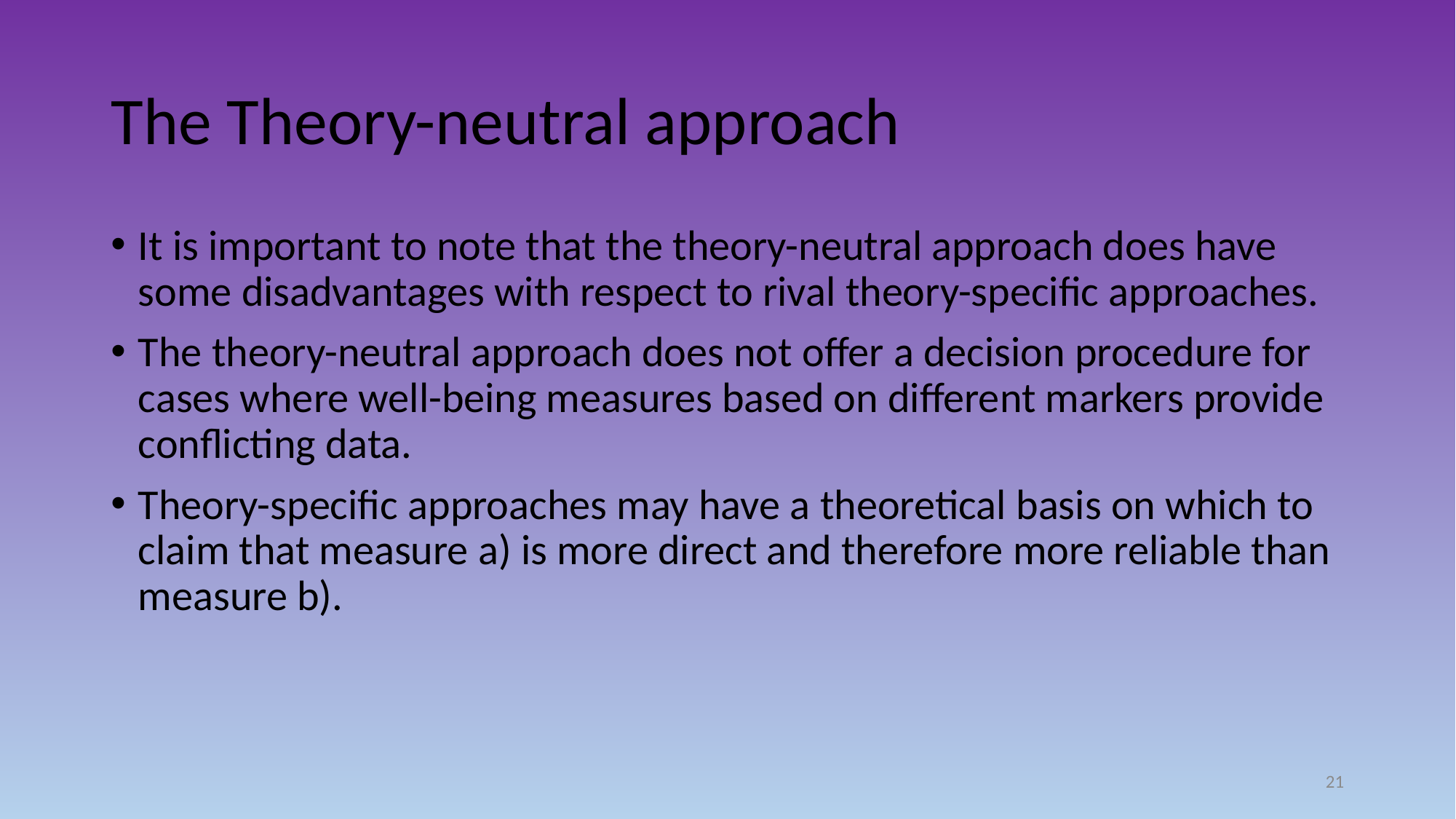

# The Theory-neutral approach
It is important to note that the theory-neutral approach does have some disadvantages with respect to rival theory-specific approaches.
The theory-neutral approach does not offer a decision procedure for cases where well-being measures based on different markers provide conflicting data.
Theory-specific approaches may have a theoretical basis on which to claim that measure a) is more direct and therefore more reliable than measure b).
21